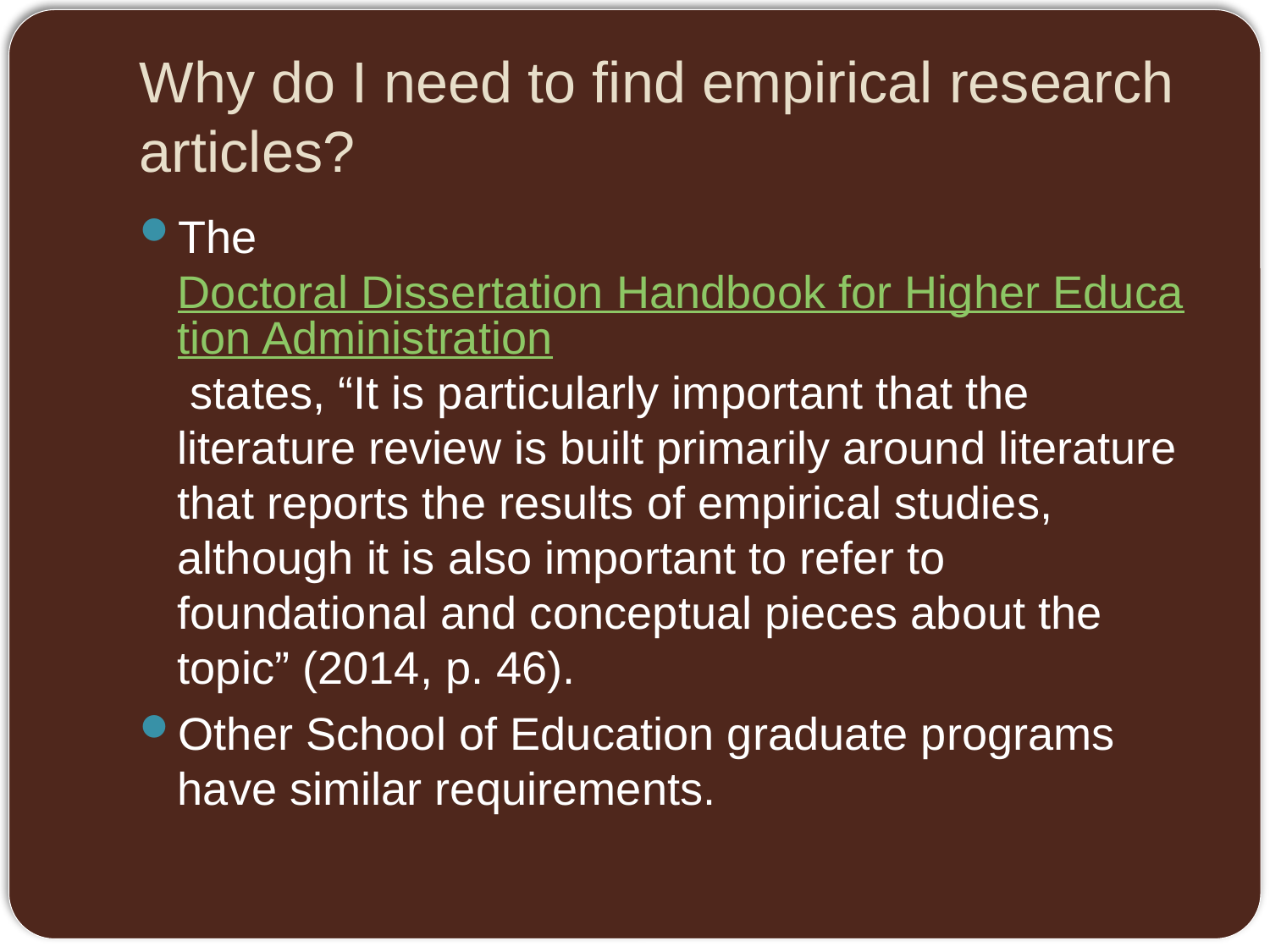

# Why do I need to find empirical research articles?
The Doctoral Dissertation Handbook for Higher Education Administration states, “It is particularly important that the literature review is built primarily around literature that reports the results of empirical studies, although it is also important to refer to foundational and conceptual pieces about the topic” (2014, p. 46).
Other School of Education graduate programs have similar requirements.